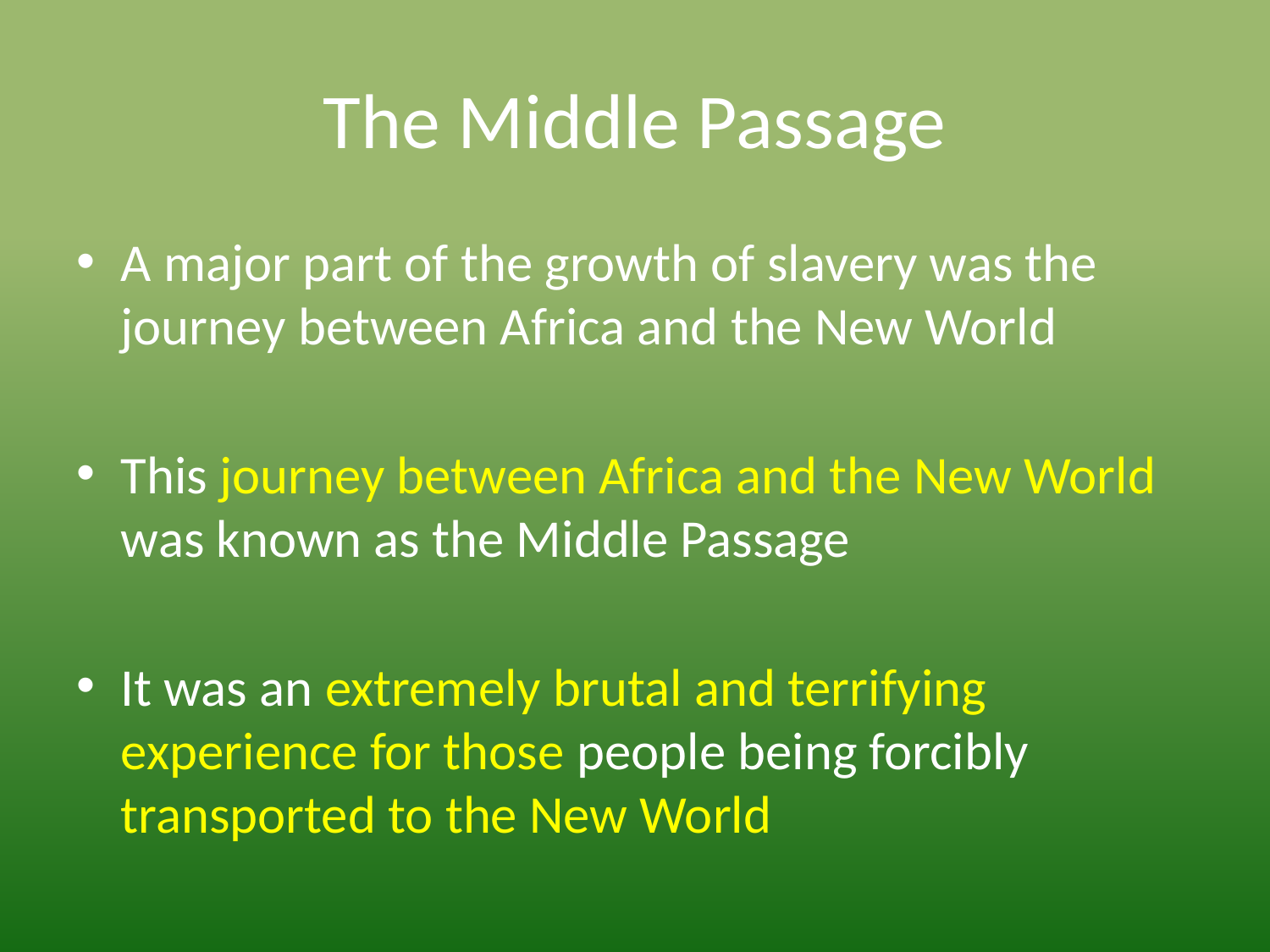

# The Middle Passage
A major part of the growth of slavery was the journey between Africa and the New World

This journey between Africa and the New World was known as the Middle Passage

It was an extremely brutal and terrifying experience for those people being forcibly transported to the New World